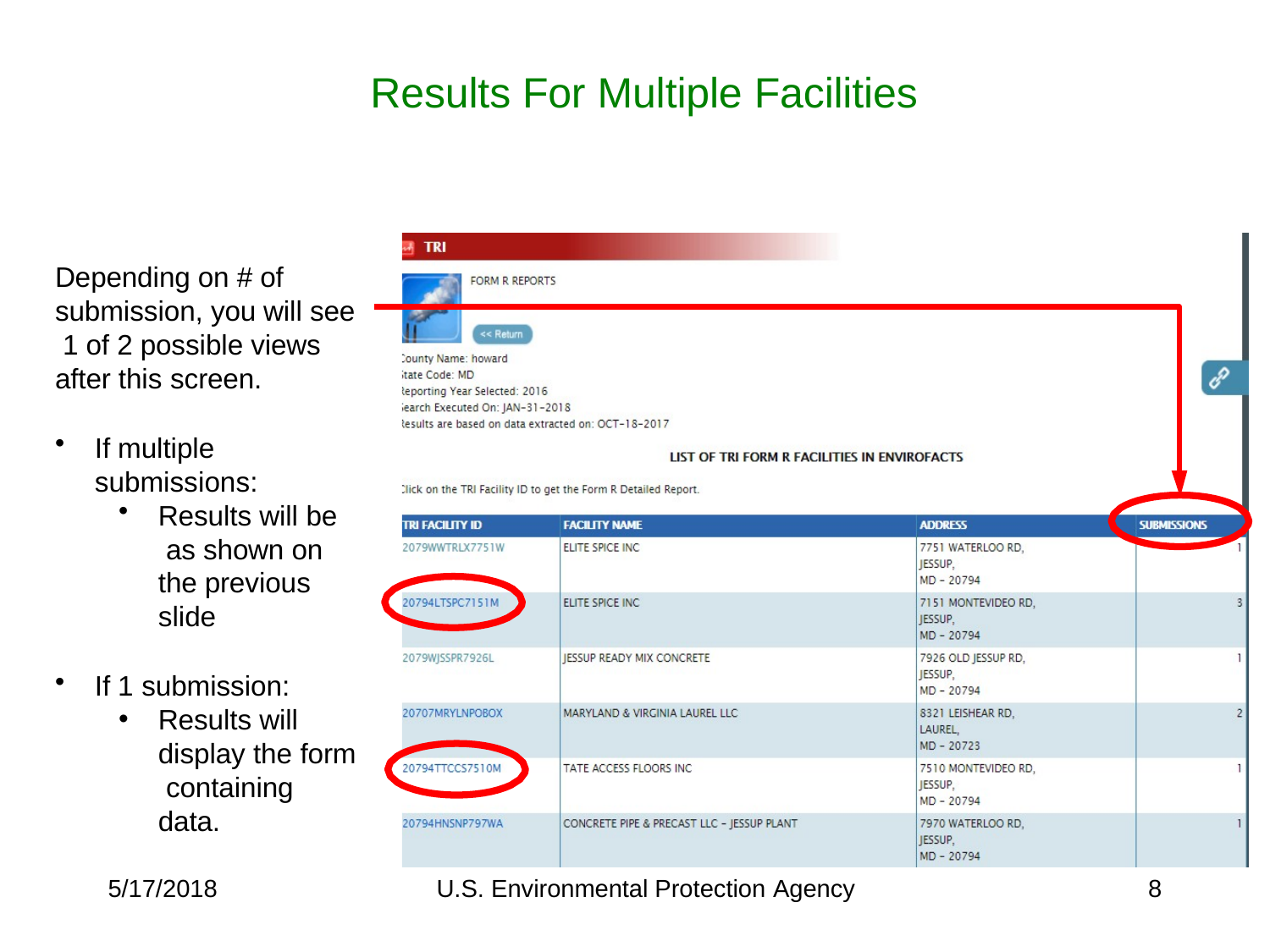

# Results For Multiple Facilities

Depending on # of  submission, you will see  1 of 2 possible views  after this screen.

If multiple  submissions:
Results will be  as shown on  the previous  slide

If 1 submission:
Results will  display the form  containing data.
5/17/2018
U.S. Environmental Protection Agency
8